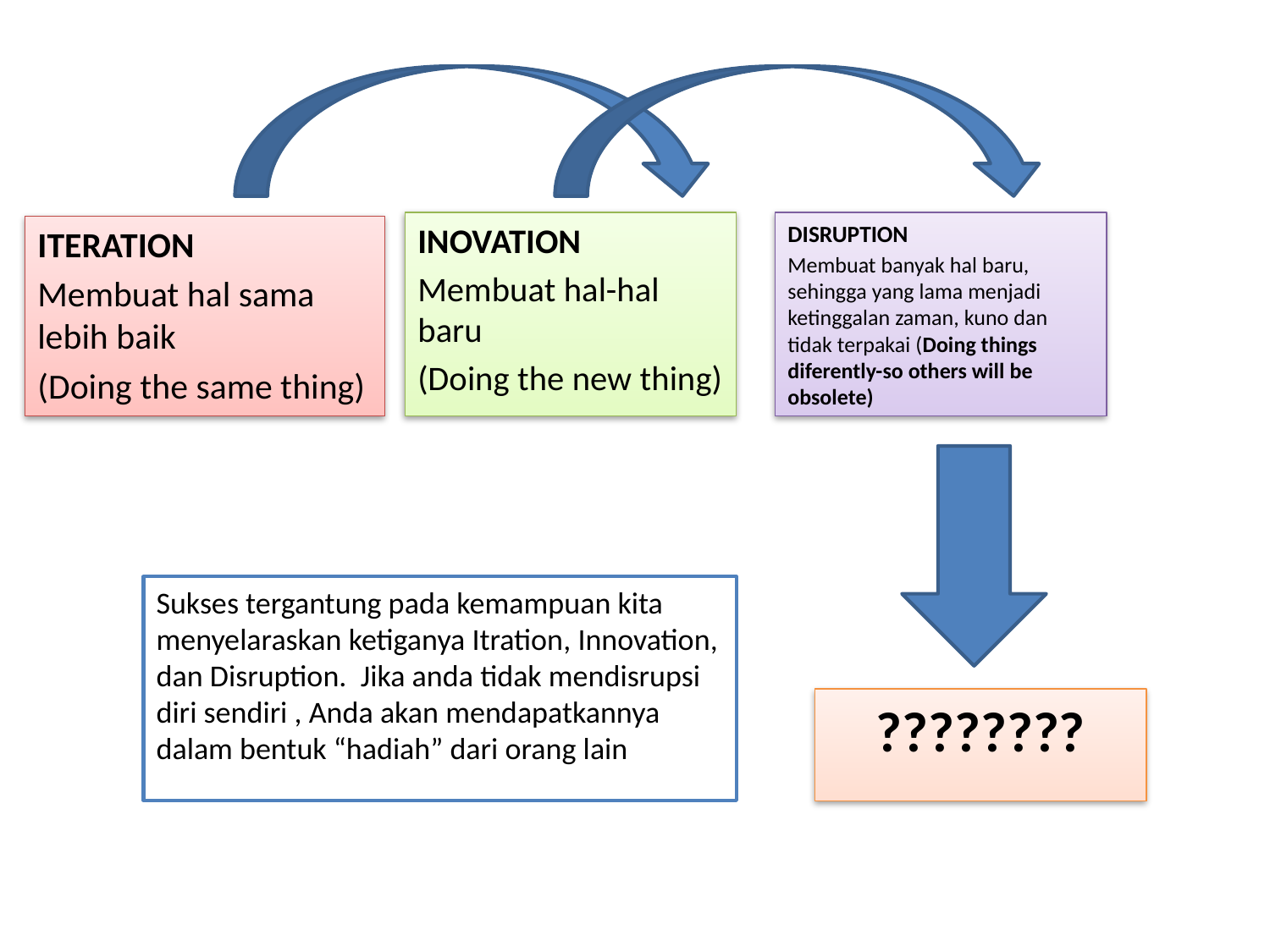

INOVATION
Membuat hal-hal baru
(Doing the new thing)
DISRUPTION
Membuat banyak hal baru, sehingga yang lama menjadi ketinggalan zaman, kuno dan tidak terpakai (Doing things diferently-so others will be obsolete)
ITERATION
Membuat hal sama lebih baik
(Doing the same thing)

Sukses tergantung pada kemampuan kita menyelaraskan ketiganya Itration, Innovation, dan Disruption.  Jika anda tidak mendisrupsi diri sendiri , Anda akan mendapatkannya dalam bentuk “hadiah” dari orang lain
????????